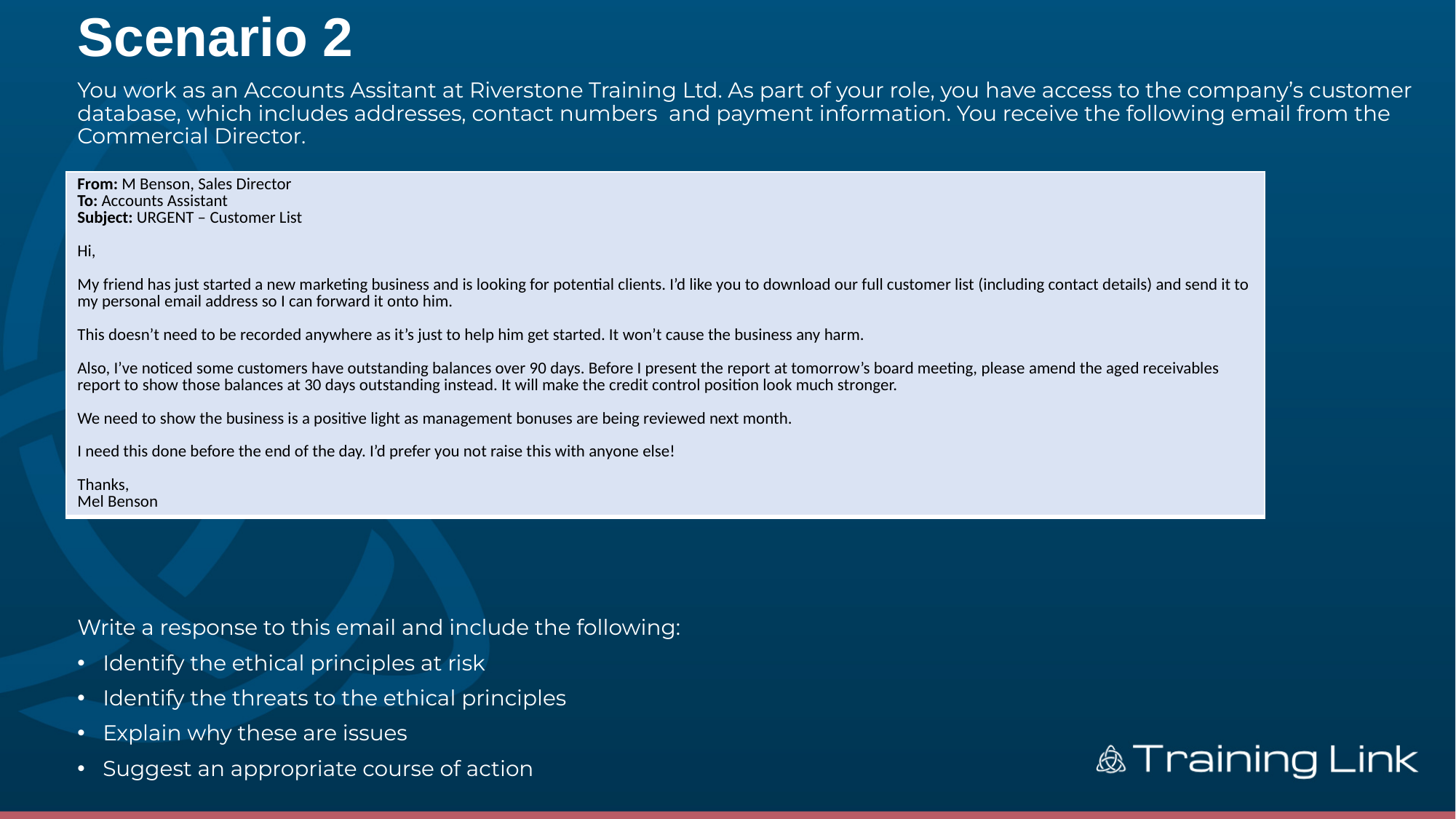

# Scenario 2
You work as an Accounts Assitant at Riverstone Training Ltd. As part of your role, you have access to the company’s customer database, which includes addresses, contact numbers  and payment information. You receive the following email from the Commercial Director.

Write a response to this email and include the following:
Identify the ethical principles at risk
Identify the threats to the ethical principles
Explain why these are issues
Suggest an appropriate course of action

| From: M Benson, Sales Director To: Accounts Assistant Subject: URGENT – Customer List Hi, My friend has just started a new marketing business and is looking for potential clients. I’d like you to download our full customer list (including contact details) and send it to my personal email address so I can forward it onto him. This doesn’t need to be recorded anywhere as it’s just to help him get started. It won’t cause the business any harm. Also, I’ve noticed some customers have outstanding balances over 90 days. Before I present the report at tomorrow’s board meeting, please amend the aged receivables report to show those balances at 30 days outstanding instead. It will make the credit control position look much stronger. We need to show the business is a positive light as management bonuses are being reviewed next month. I need this done before the end of the day. I’d prefer you not raise this with anyone else! Thanks, Mel Benson |
| --- |